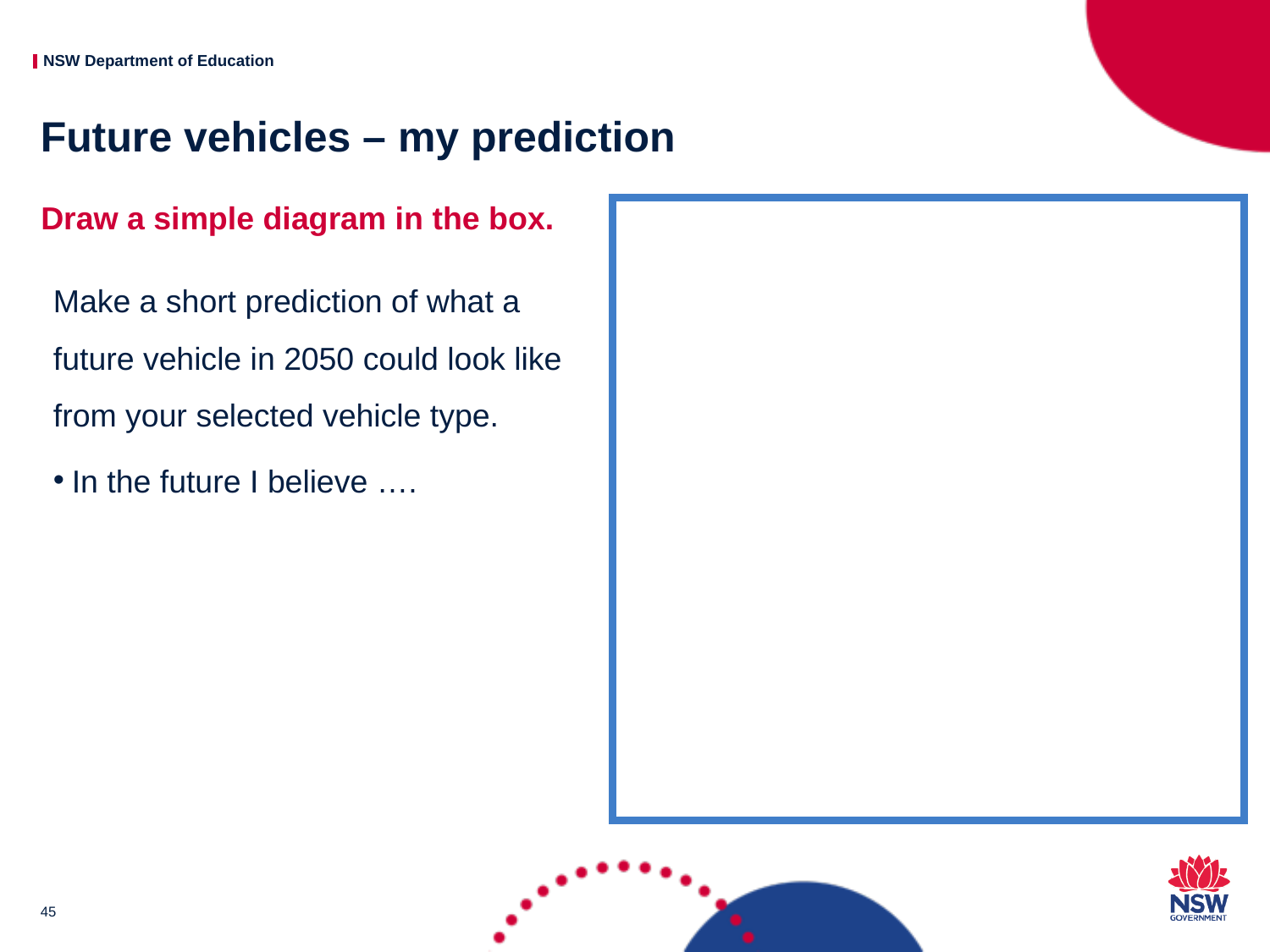

# Future vehicles – my prediction
Draw a simple diagram in the box.

Make a short prediction of what a future vehicle in 2050 could look like from your selected vehicle type.
In the future I believe ….

45